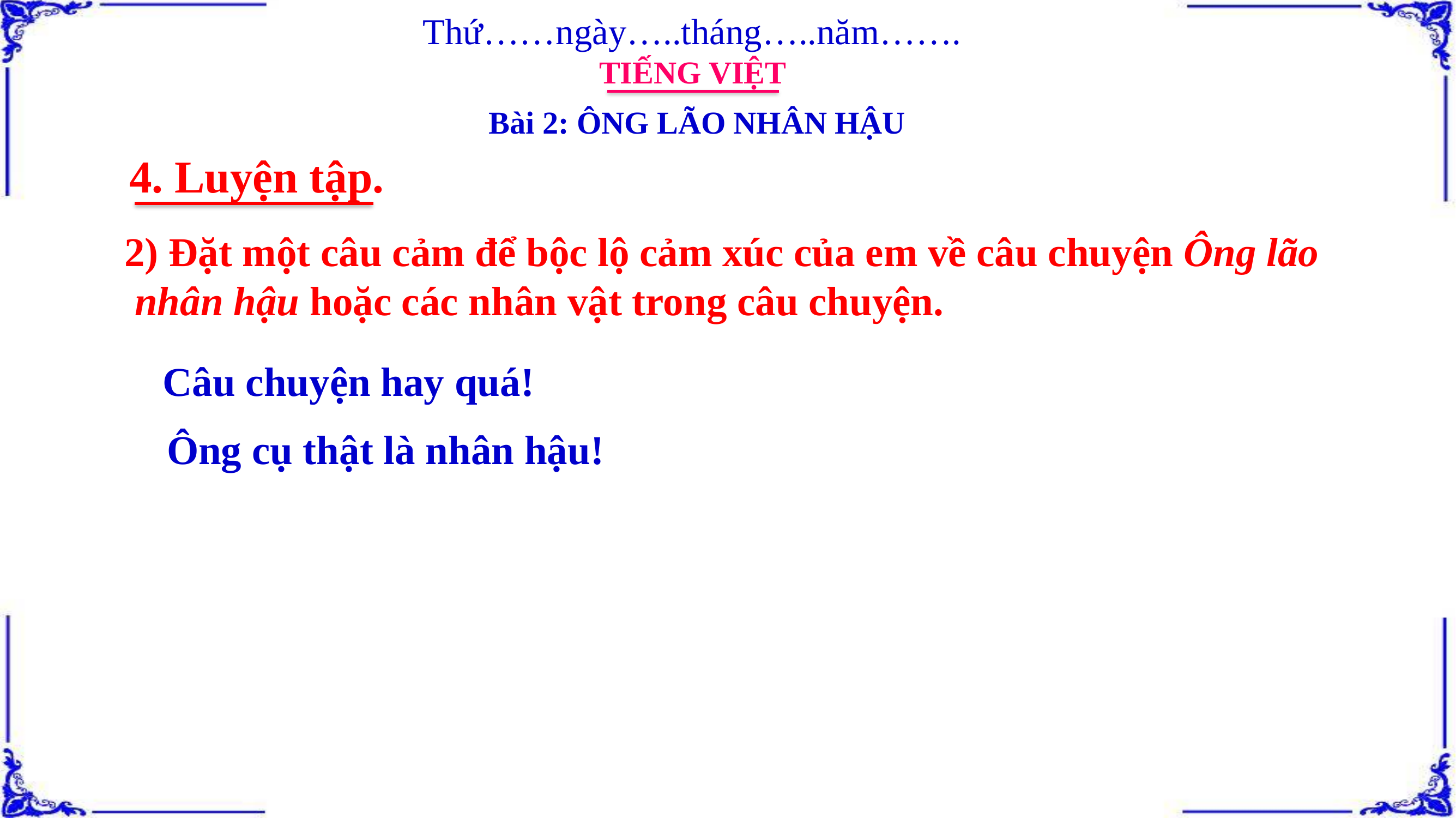

Thứ……ngày…..tháng…..năm…….
TIẾNG VIỆT
Bài 2: ÔNG LÃO NHÂN HẬU

4. Luyện tập.
2) Đặt một câu cảm để bộc lộ cảm xúc của em về câu chuyện Ông lão
 nhân hậu hoặc các nhân vật trong câu chuyện.
 Câu chuyện hay quá!
 Ông cụ thật là nhân hậu!